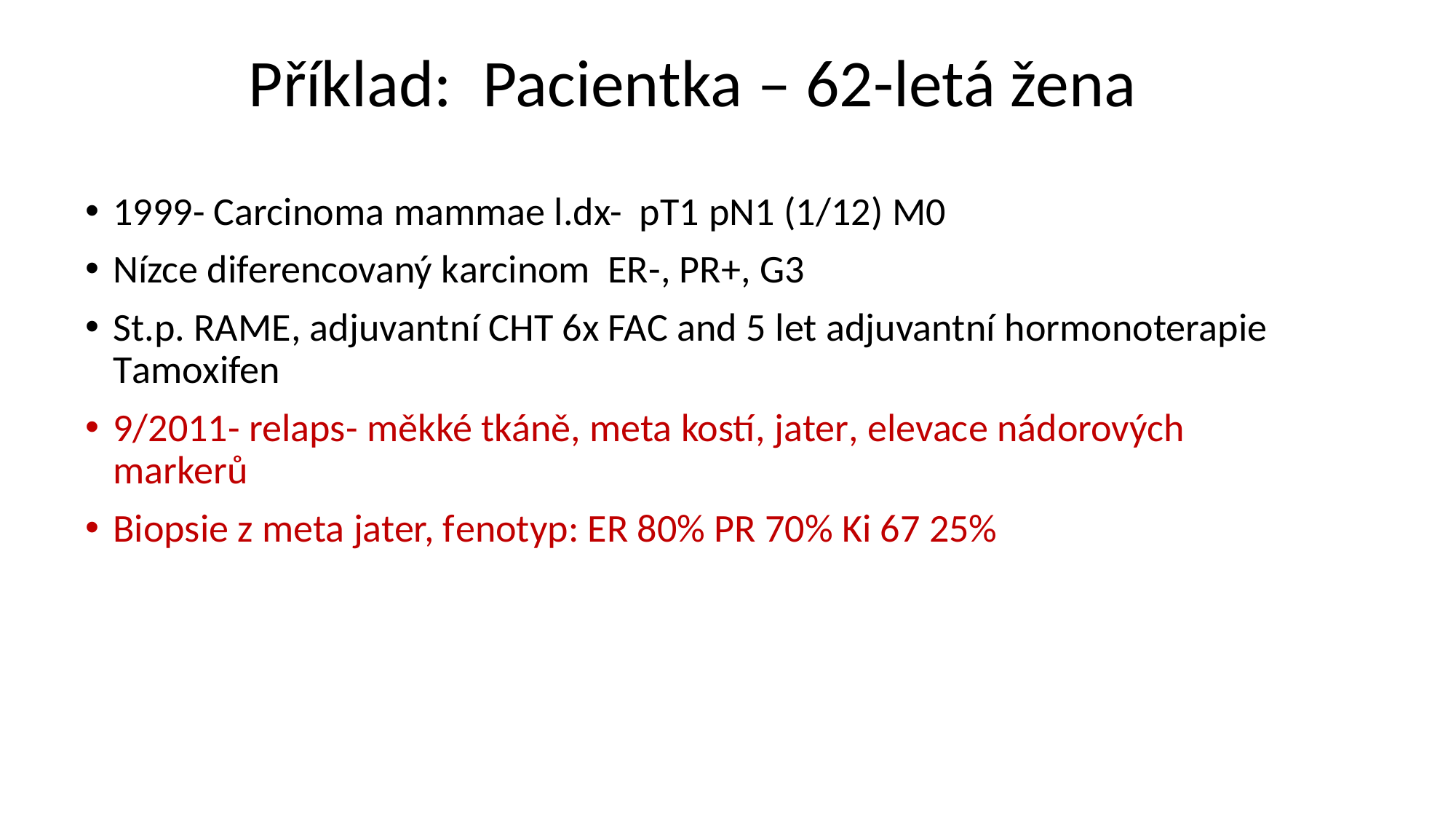

# Příklad:  Pacientka – 62-letá žena
1999- Carcinoma mammae l.dx-  pT1 pN1 (1/12) M0
Nízce diferencovaný karcinom  ER-, PR+, G3
St.p. RAME, adjuvantní CHT 6x FAC and 5 let adjuvantní hormonoterapie  Tamoxifen
9/2011- relaps- měkké tkáně, meta kostí, jater, elevace nádorových markerů
Biopsie z meta jater, fenotyp: ER 80% PR 70% Ki 67 25%